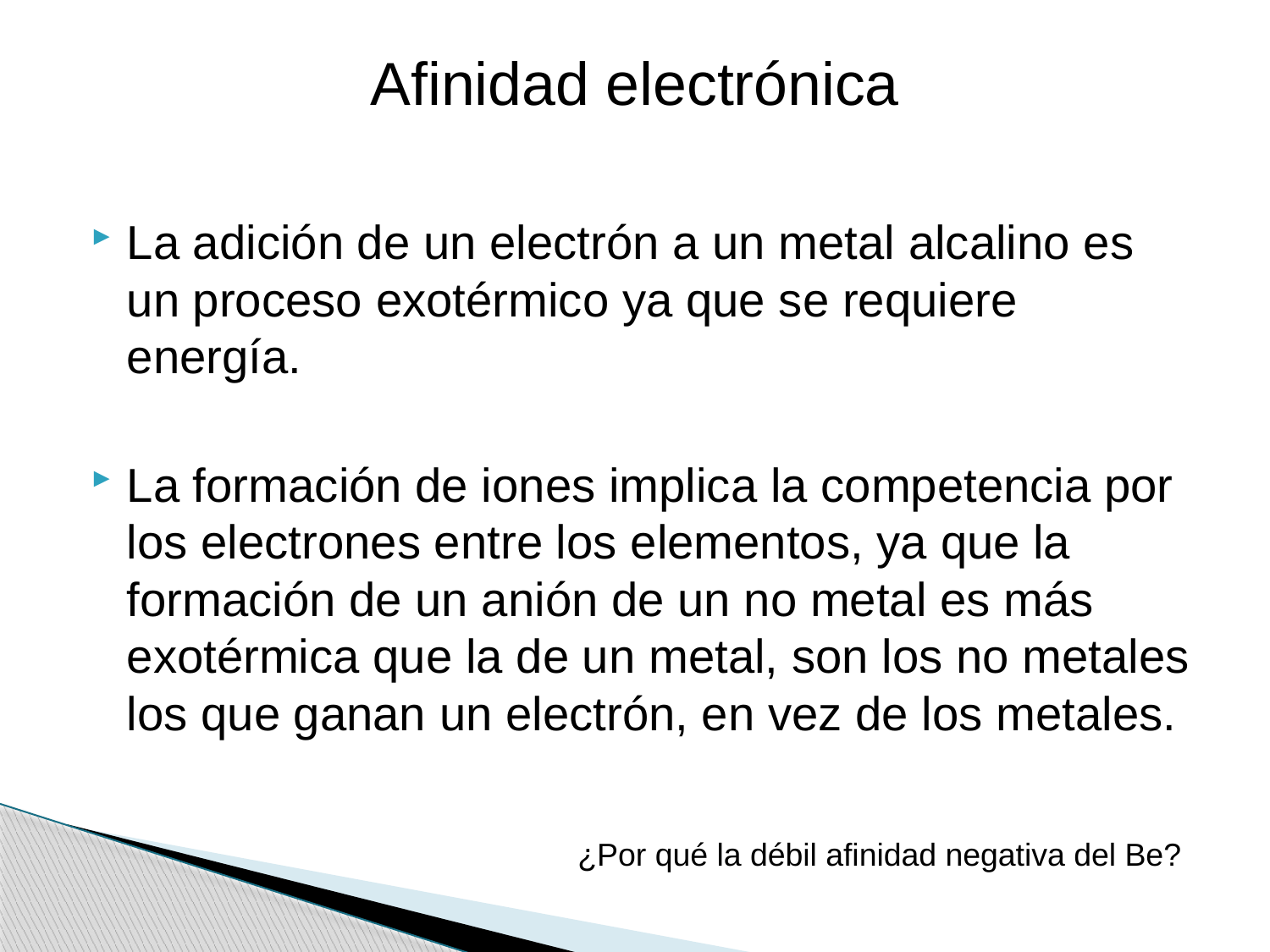

# Afinidad electrónica
La adición de un electrón a un metal alcalino es un proceso exotérmico ya que se requiere energía.

La formación de iones implica la competencia por los electrones entre los elementos, ya que la formación de un anión de un no metal es más exotérmica que la de un metal, son los no metales los que ganan un electrón, en vez de los metales.

¿Por qué la débil afinidad negativa del Be?